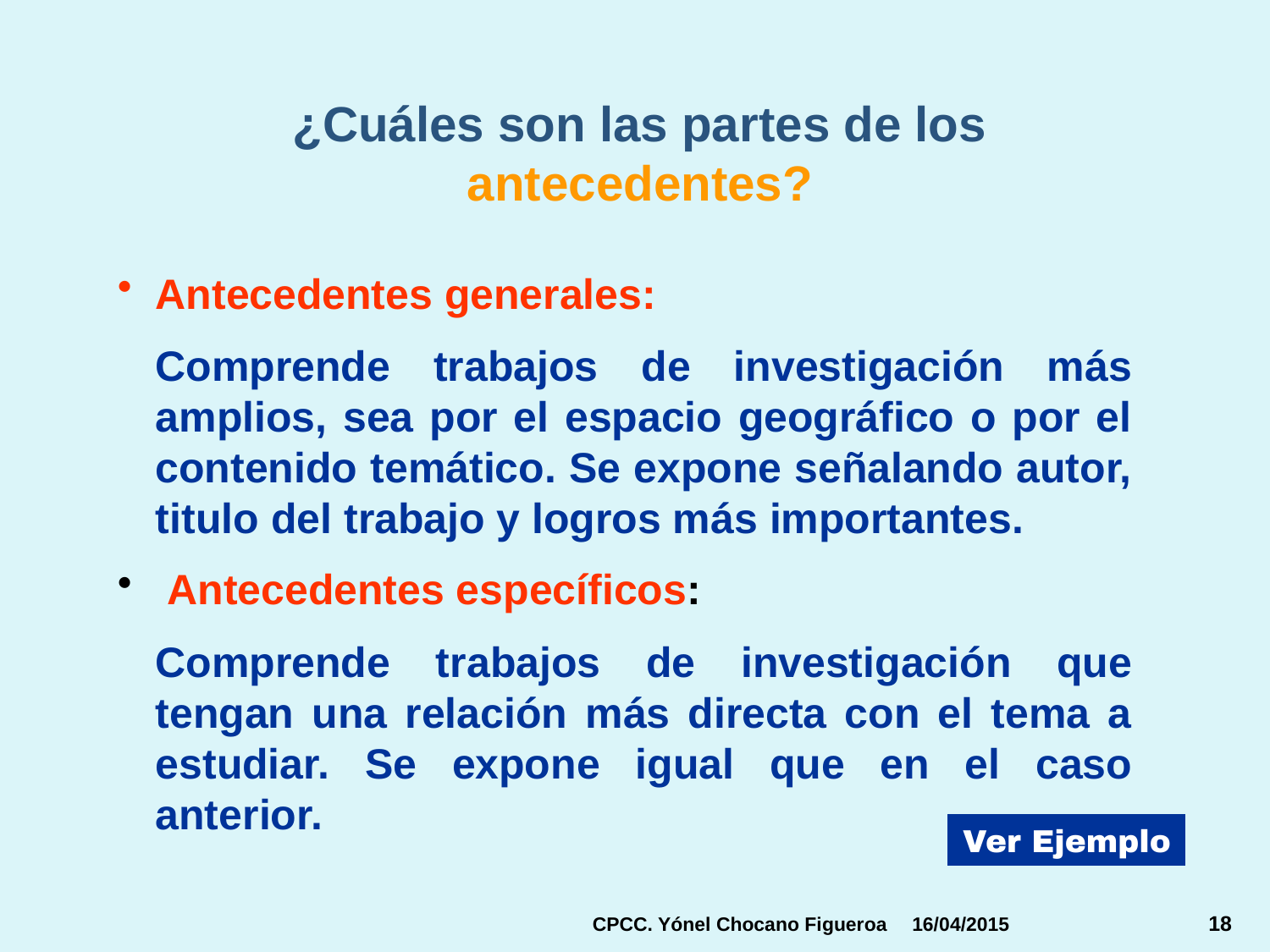

¿Cuáles son las partes de los antecedentes?
Antecedentes generales:
	Comprende trabajos de investigación más amplios, sea por el espacio geográfico o por el contenido temático. Se expone señalando autor, titulo del trabajo y logros más importantes.
 Antecedentes específicos:
	Comprende trabajos de investigación que tengan una relación más directa con el tema a estudiar. Se expone igual que en el caso anterior.
Ver Ejemplo
CPCC. Yónel Chocano Figueroa
16/04/2015
18